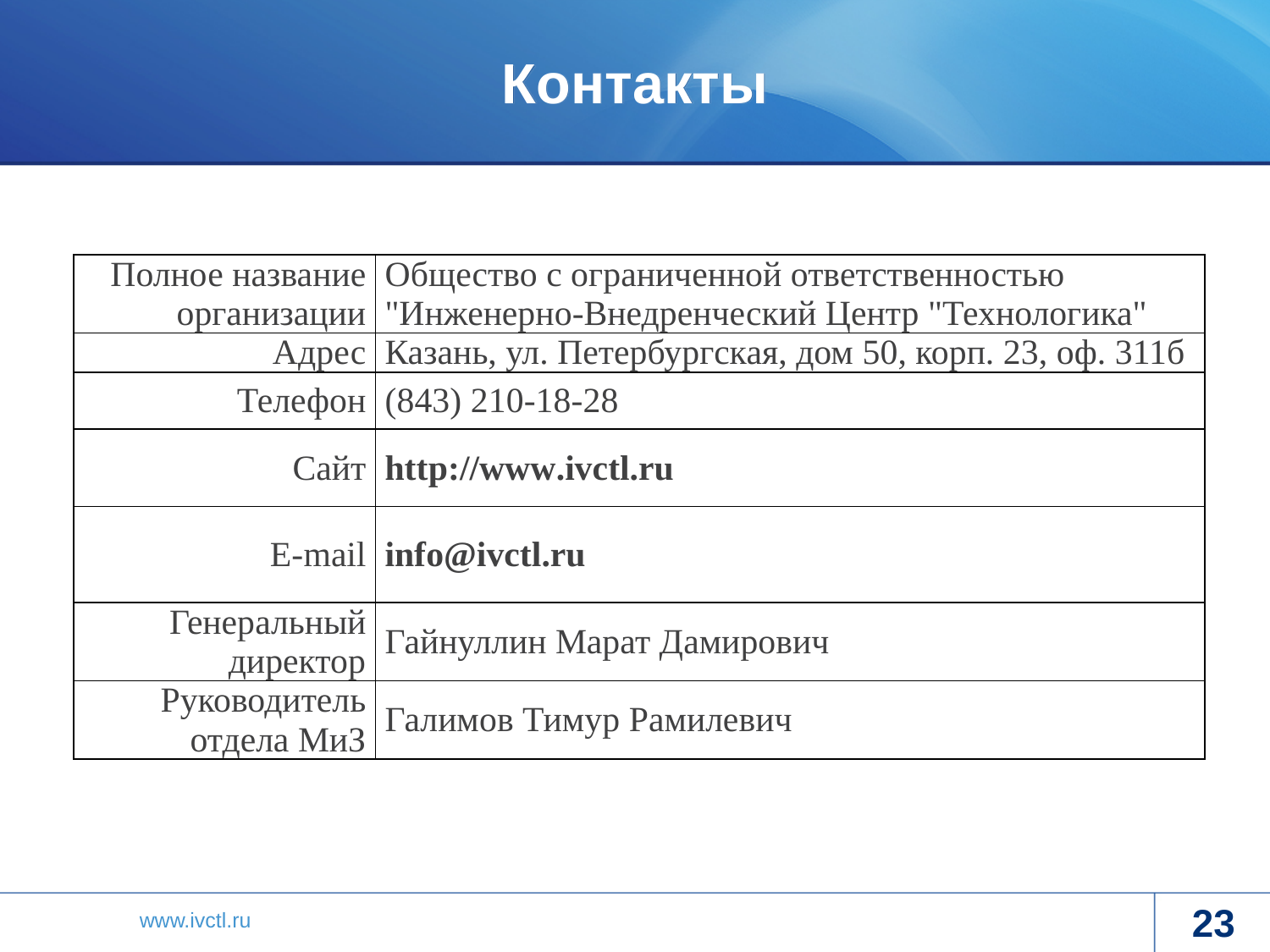

# Контакты
| Полное название организации | Общество с ограниченной ответственностью "Инженерно-Внедренческий Центр "Технологика" |
| --- | --- |
| Адрес | Казань, ул. Петербургская, дом 50, корп. 23, оф. 311б |
| Телефон | (843) 210-18-28 |
| Сайт | http://www.ivctl.ru |
| E-mail | info@ivctl.ru |
| Генеральный директор | Гайнуллин Марат Дамирович |
| Руководитель отдела МиЗ | Галимов Тимур Рамилевич |
23
              	www.ivctl.ru